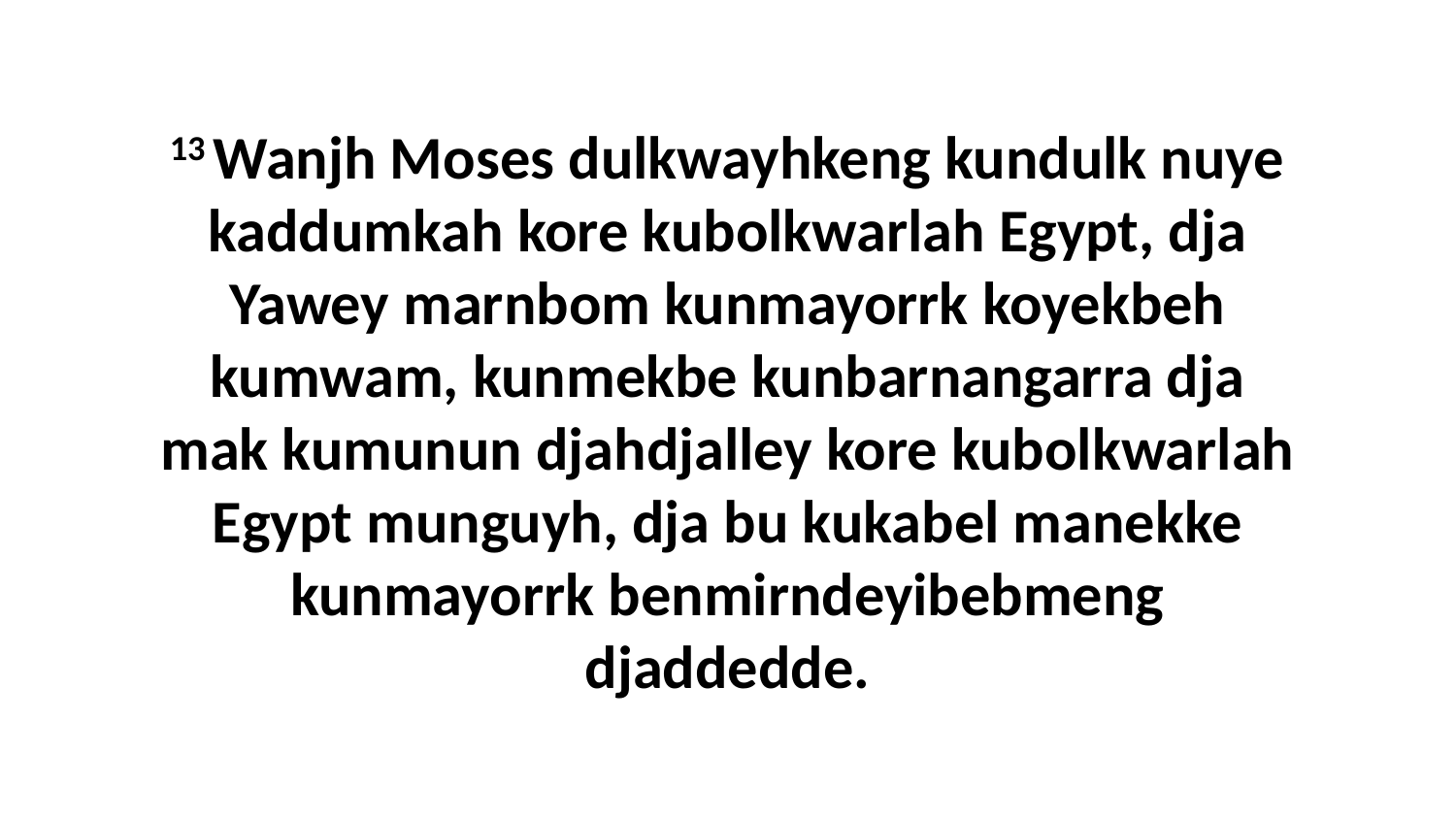

13 Wanjh Moses dulkwayhkeng kundulk nuye kaddumkah kore kubolkwarlah Egypt, dja Yawey marnbom kunmayorrk koyekbeh kumwam, kunmekbe kunbarnangarra dja mak kumunun djahdjalley kore kubolkwarlah Egypt munguyh, dja bu kukabel manekke kunmayorrk benmirndeyibebmeng djaddedde.